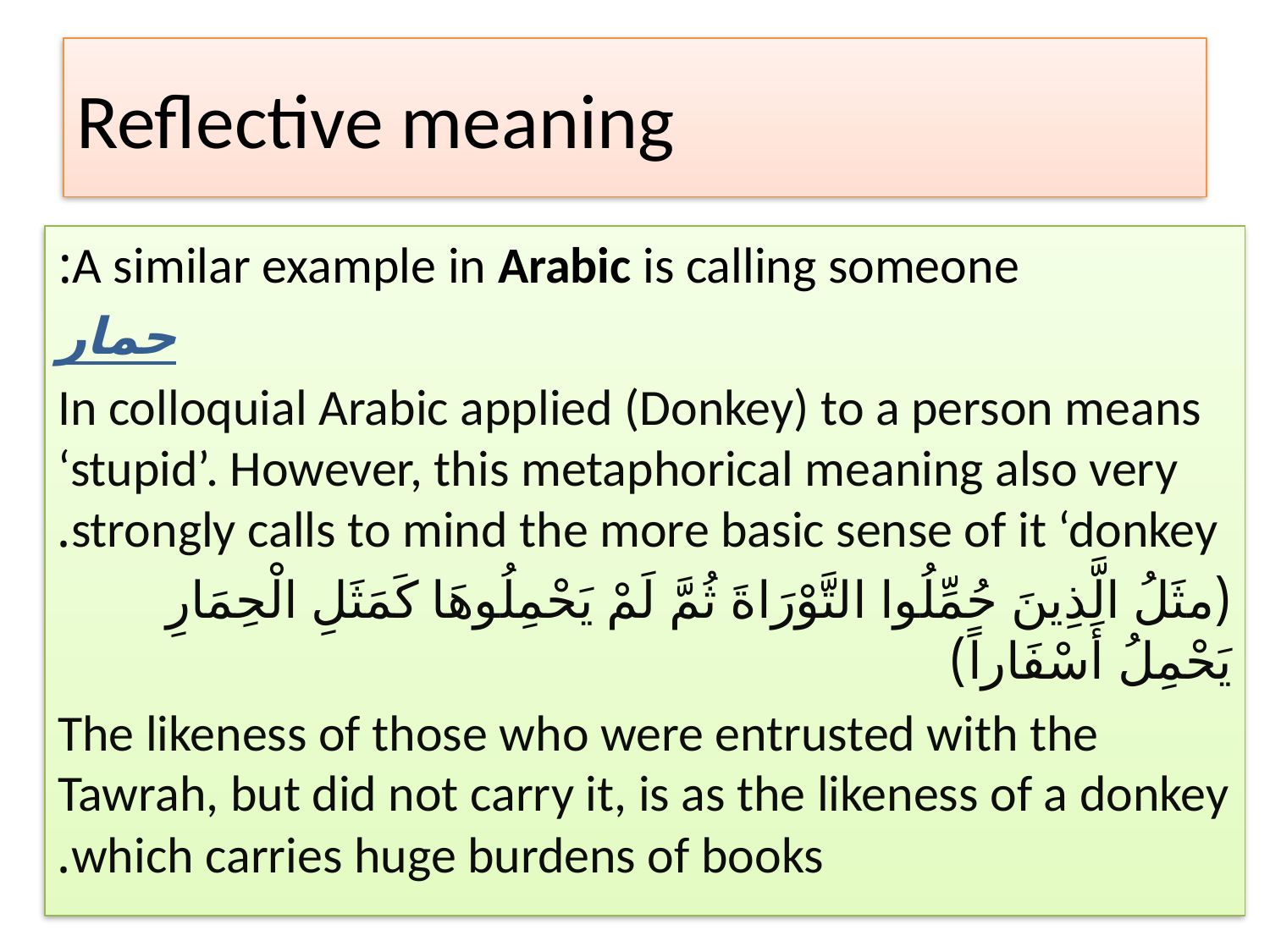

# Reflective meaning
A similar example in Arabic is calling someone:
حمار
In colloquial Arabic applied (Donkey) to a person means ‘stupid’. However, this metaphorical meaning also very strongly calls to mind the more basic sense of it ‘donkey.
(مثَلُ الَّذِينَ حُمِّلُوا التَّوْرَاةَ ثُمَّ لَمْ يَحْمِلُوهَا كَمَثَلِ الْحِمَارِ يَحْمِلُ أَسْفَاراً)
The likeness of those who were entrusted with the Tawrah, but did not carry it, is as the likeness of a donkey which carries huge burdens of books.